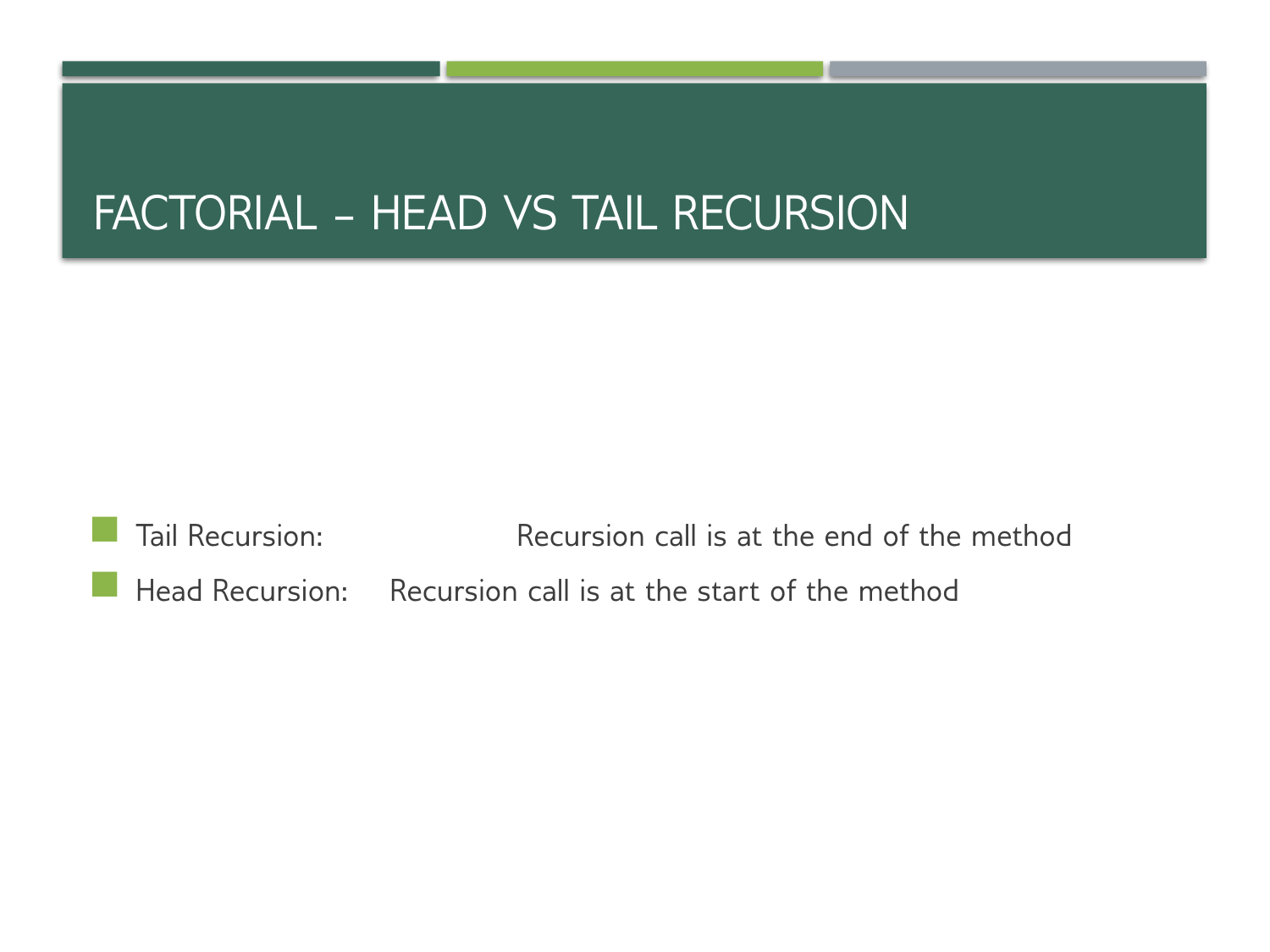

# Factorial – Head vs TAIL recursion
Tail Recursion: 		Recursion call is at the end of the method
Head Recursion: 	Recursion call is at the start of the method